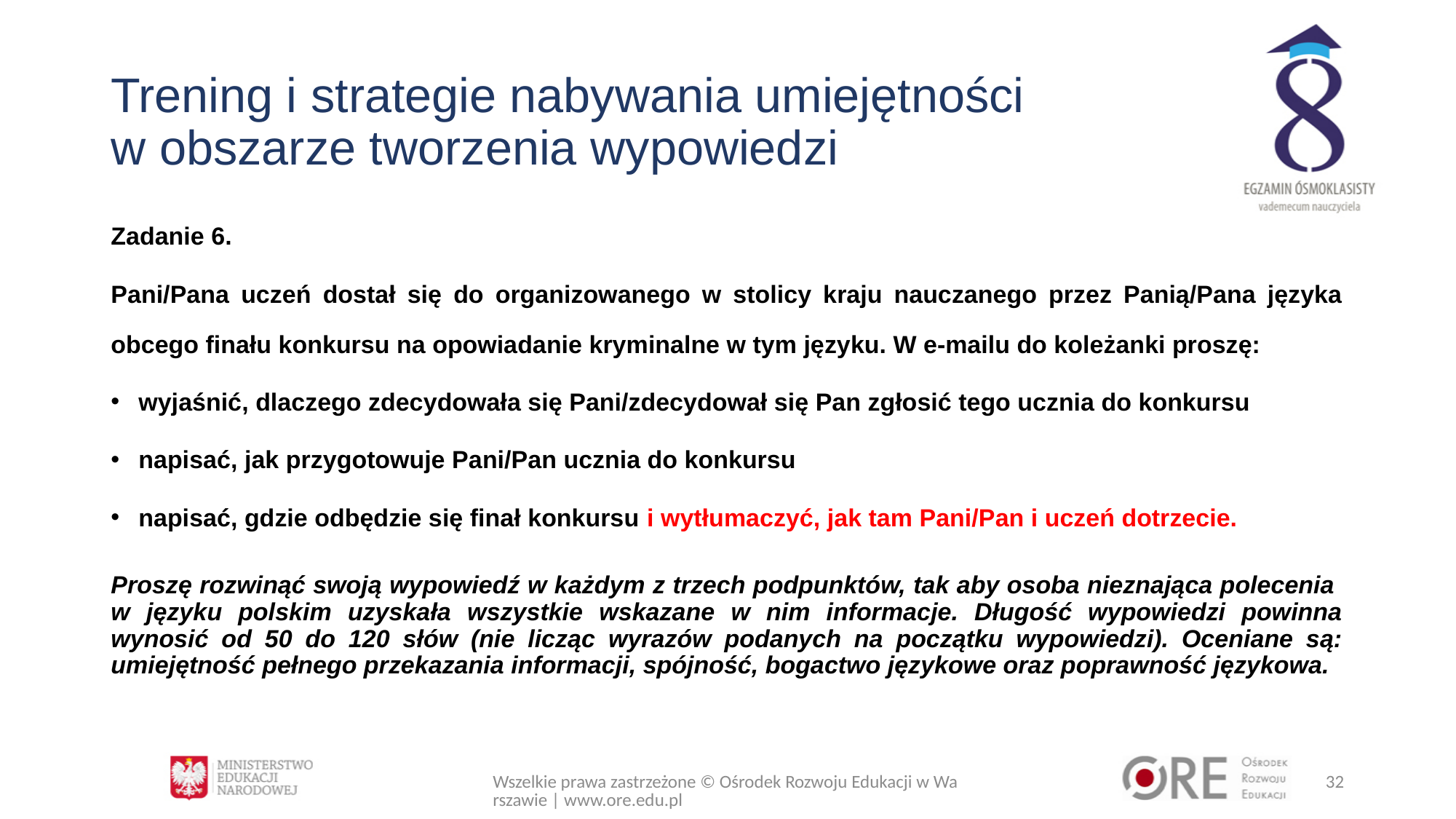

# Trening i strategie nabywania umiejętności w obszarze tworzenia wypowiedzi
Zadanie 6.
Pani/Pana uczeń dostał się do organizowanego w stolicy kraju nauczanego przez Panią/Pana języka obcego finału konkursu na opowiadanie kryminalne w tym języku. W e-mailu do koleżanki proszę:
wyjaśnić, dlaczego zdecydowała się Pani/zdecydował się Pan zgłosić tego ucznia do konkursu
napisać, jak przygotowuje Pani/Pan ucznia do konkursu
napisać, gdzie odbędzie się finał konkursu i wytłumaczyć, jak tam Pani/Pan i uczeń dotrzecie.

Proszę rozwinąć swoją wypowiedź w każdym z trzech podpunktów, tak aby osoba nieznająca polecenia
w języku polskim uzyskała wszystkie wskazane w nim informacje. Długość wypowiedzi powinna wynosić od 50 do 120 słów (nie licząc wyrazów podanych na początku wypowiedzi). Oceniane są: umiejętność pełnego przekazania informacji, spójność, bogactwo językowe oraz poprawność językowa.

Wszelkie prawa zastrzeżone © Ośrodek Rozwoju Edukacji w Warszawie | www.ore.edu.pl
32